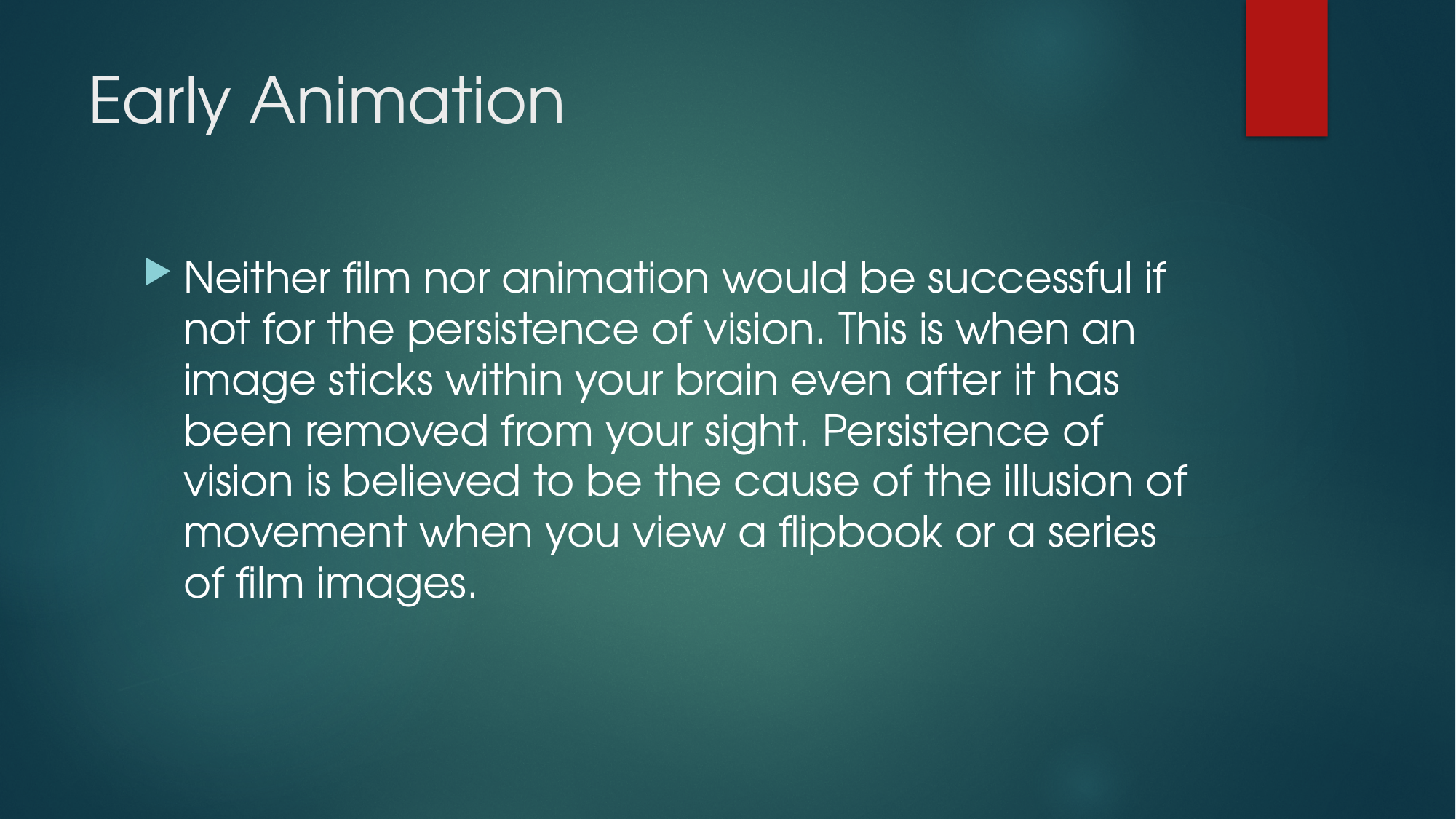

# Early Animation
Neither film nor animation would be successful if not for the persistence of vision. This is when an image sticks within your brain even after it has been removed from your sight. Persistence of vision is believed to be the cause of the illusion of movement when you view a flipbook or a series of film images.